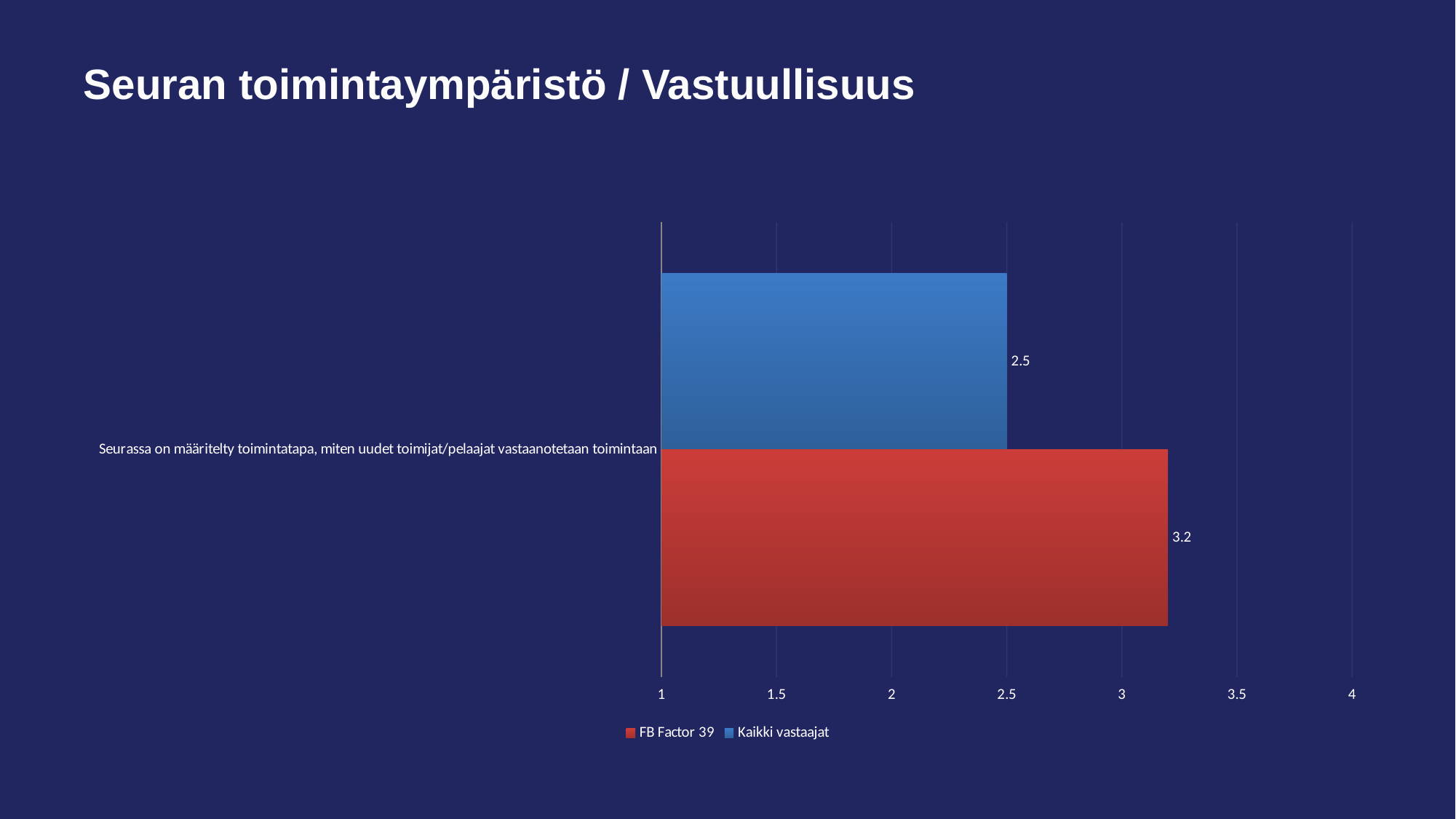

# Seuran toimintaympäristö / Vastuullisuus

### Chart

| Category | Kaikki vastaajat | FB Factor 39 |
|---|---|---|
| Seurassa on määritelty toimintatapa, miten uudet toimijat/pelaajat vastaanotetaan toimintaan | 2.5 | 3.2 |